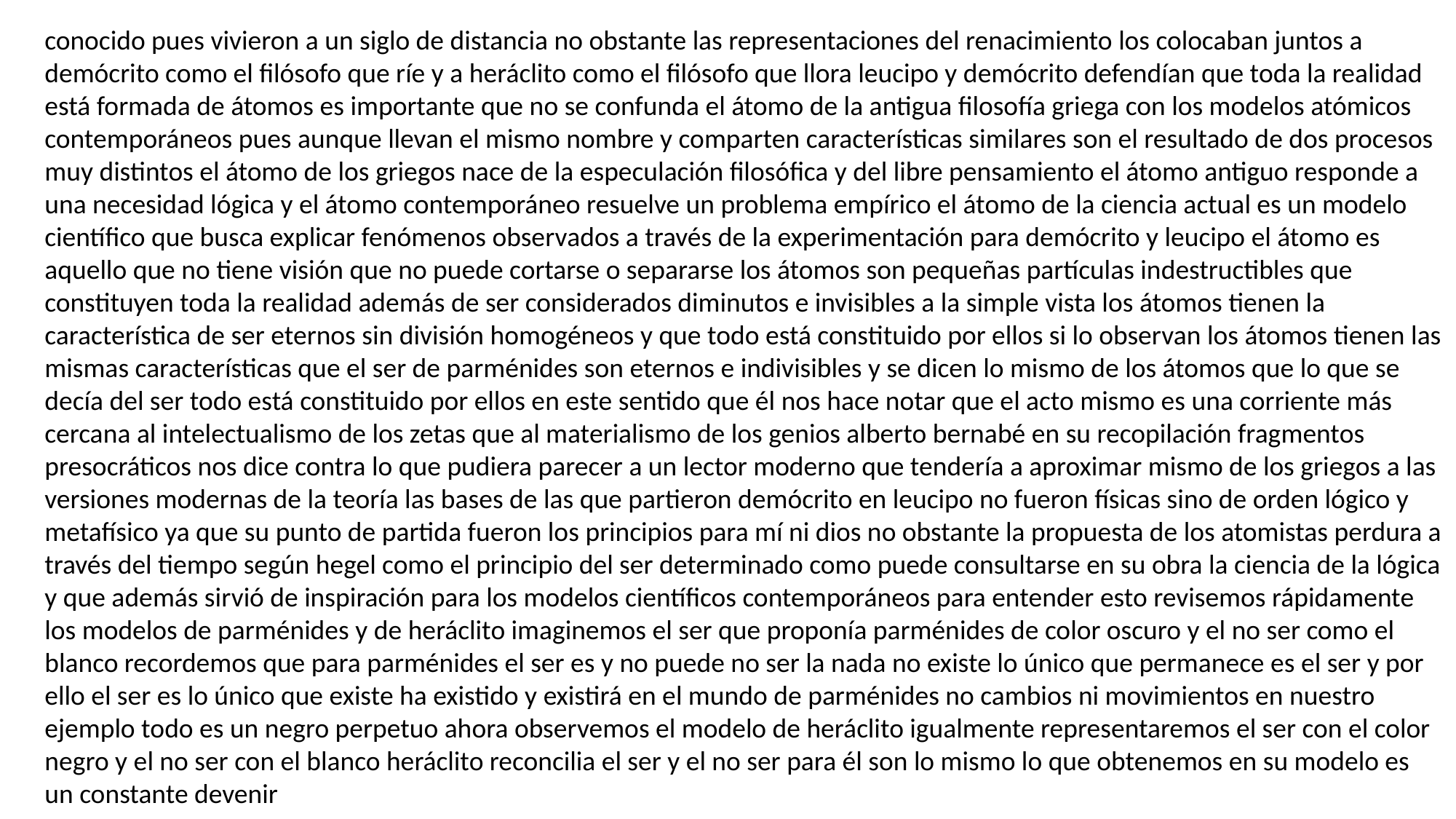

conocido pues vivieron a un siglo de distancia no obstante las representaciones del renacimiento los colocaban juntos a demócrito como el filósofo que ríe y a heráclito como el filósofo que llora leucipo y demócrito defendían que toda la realidad está formada de átomos es importante que no se confunda el átomo de la antigua filosofía griega con los modelos atómicos contemporáneos pues aunque llevan el mismo nombre y comparten características similares son el resultado de dos procesos muy distintos el átomo de los griegos nace de la especulación filosófica y del libre pensamiento el átomo antiguo responde a una necesidad lógica y el átomo contemporáneo resuelve un problema empírico el átomo de la ciencia actual es un modelo científico que busca explicar fenómenos observados a través de la experimentación para demócrito y leucipo el átomo es aquello que no tiene visión que no puede cortarse o separarse los átomos son pequeñas partículas indestructibles que constituyen toda la realidad además de ser considerados diminutos e invisibles a la simple vista los átomos tienen la característica de ser eternos sin división homogéneos y que todo está constituido por ellos si lo observan los átomos tienen las mismas características que el ser de parménides son eternos e indivisibles y se dicen lo mismo de los átomos que lo que se decía del ser todo está constituido por ellos en este sentido que él nos hace notar que el acto mismo es una corriente más cercana al intelectualismo de los zetas que al materialismo de los genios alberto bernabé en su recopilación fragmentos presocráticos nos dice contra lo que pudiera parecer a un lector moderno que tendería a aproximar mismo de los griegos a las versiones modernas de la teoría las bases de las que partieron demócrito en leucipo no fueron físicas sino de orden lógico y metafísico ya que su punto de partida fueron los principios para mí ni dios no obstante la propuesta de los atomistas perdura a través del tiempo según hegel como el principio del ser determinado como puede consultarse en su obra la ciencia de la lógica y que además sirvió de inspiración para los modelos científicos contemporáneos para entender esto revisemos rápidamente los modelos de parménides y de heráclito imaginemos el ser que proponía parménides de color oscuro y el no ser como el blanco recordemos que para parménides el ser es y no puede no ser la nada no existe lo único que permanece es el ser y por ello el ser es lo único que existe ha existido y existirá en el mundo de parménides no cambios ni movimientos en nuestro ejemplo todo es un negro perpetuo ahora observemos el modelo de heráclito igualmente representaremos el ser con el color negro y el no ser con el blanco heráclito reconcilia el ser y el no ser para él son lo mismo lo que obtenemos en su modelo es un constante devenir